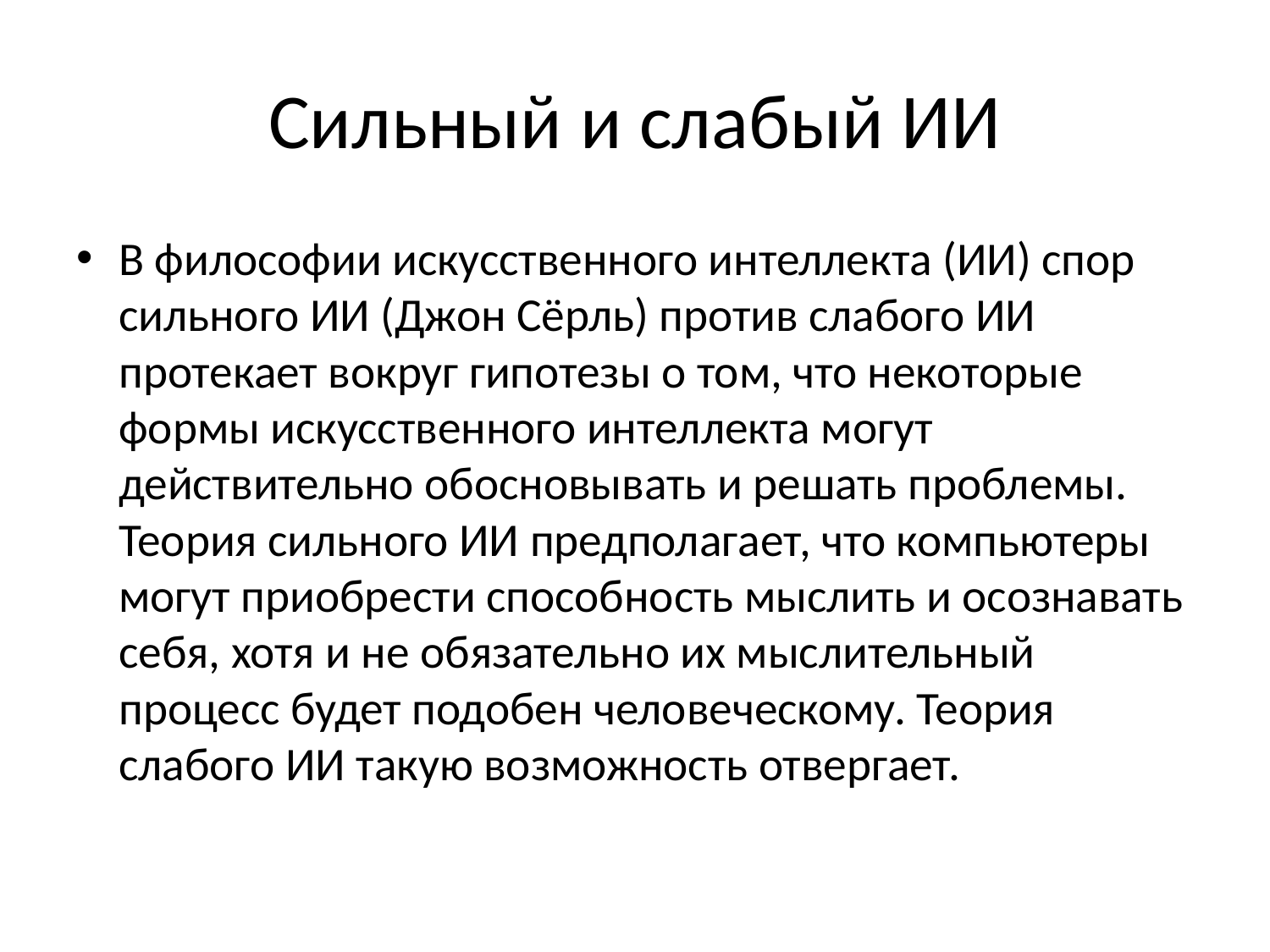

# Сильный и слабый ИИ
В философии искусственного интеллекта (ИИ) спор сильного ИИ (Джон Сёрль) против слабого ИИ протекает вокруг гипотезы о том, что некоторые формы искусственного интеллекта могут действительно обосновывать и решать проблемы. Теория сильного ИИ предполагает, что компьютеры могут приобрести способность мыслить и осознавать себя, хотя и не обязательно их мыслительный процесс будет подобен человеческому. Теория слабого ИИ такую возможность отвергает.